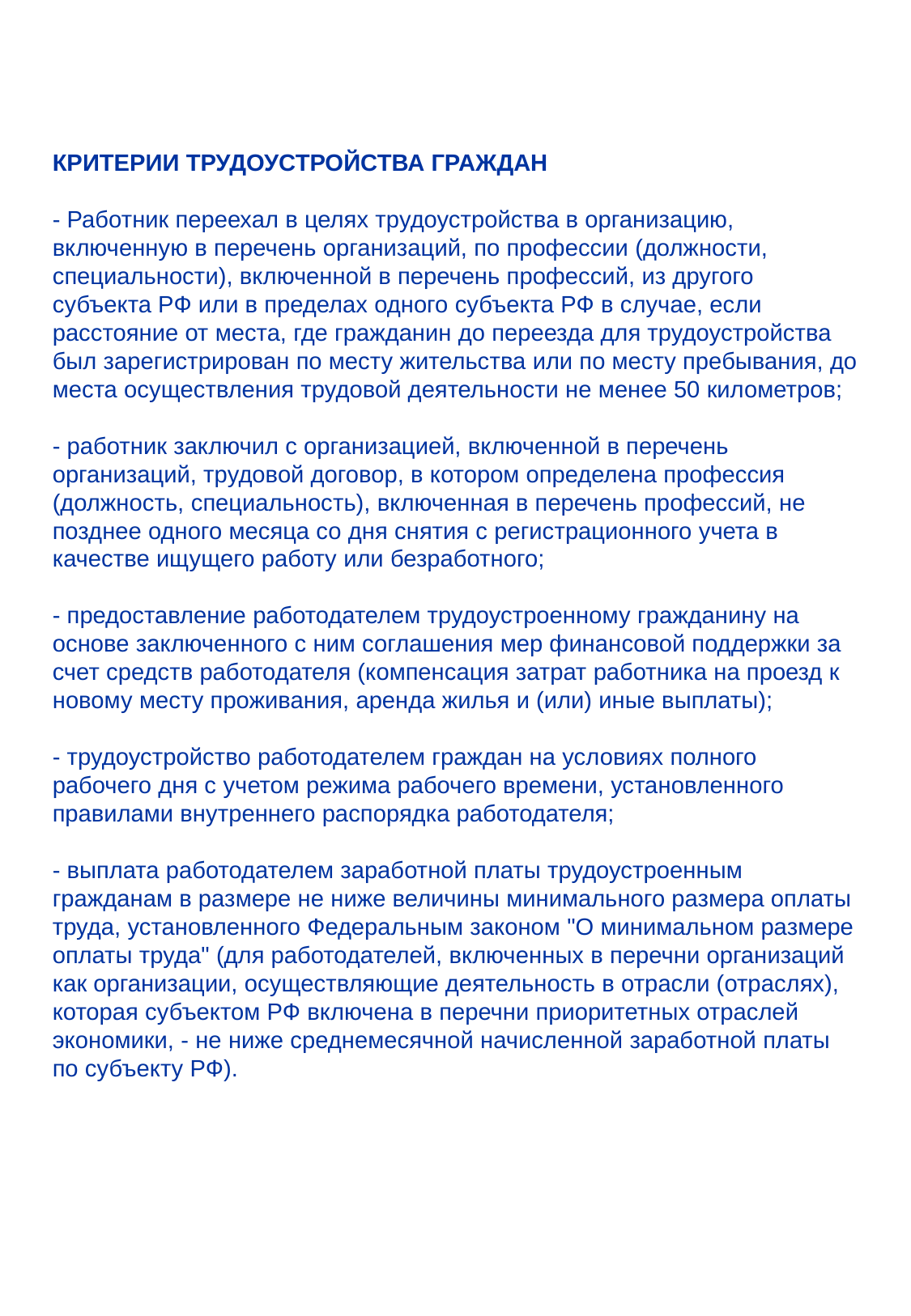

КРИТЕРИИ ТРУДОУСТРОЙСТВА ГРАЖДАН

- Работник переехал в целях трудоустройства в организацию, включенную в перечень организаций, по профессии (должности, специальности), включенной в перечень профессий, из другого субъекта РФ или в пределах одного субъекта РФ в случае, если расстояние от места, где гражданин до переезда для трудоустройства был зарегистрирован по месту жительства или по месту пребывания, до места осуществления трудовой деятельности не менее 50 километров;

- работник заключил с организацией, включенной в перечень организаций, трудовой договор, в котором определена профессия (должность, специальность), включенная в перечень профессий, не позднее одного месяца со дня снятия с регистрационного учета в качестве ищущего работу или безработного;

- предоставление работодателем трудоустроенному гражданину на основе заключенного с ним соглашения мер финансовой поддержки за счет средств работодателя (компенсация затрат работника на проезд к новому месту проживания, аренда жилья и (или) иные выплаты);

- трудоустройство работодателем граждан на условиях полного рабочего дня с учетом режима рабочего времени, установленного правилами внутреннего распорядка работодателя;

- выплата работодателем заработной платы трудоустроенным гражданам в размере не ниже величины минимального размера оплаты труда, установленного Федеральным законом "О минимальном размере оплаты труда" (для работодателей, включенных в перечни организаций как организации, осуществляющие деятельность в отрасли (отраслях), которая субъектом РФ включена в перечни приоритетных отраслей экономики, - не ниже среднемесячной начисленной заработной платы по субъекту РФ).